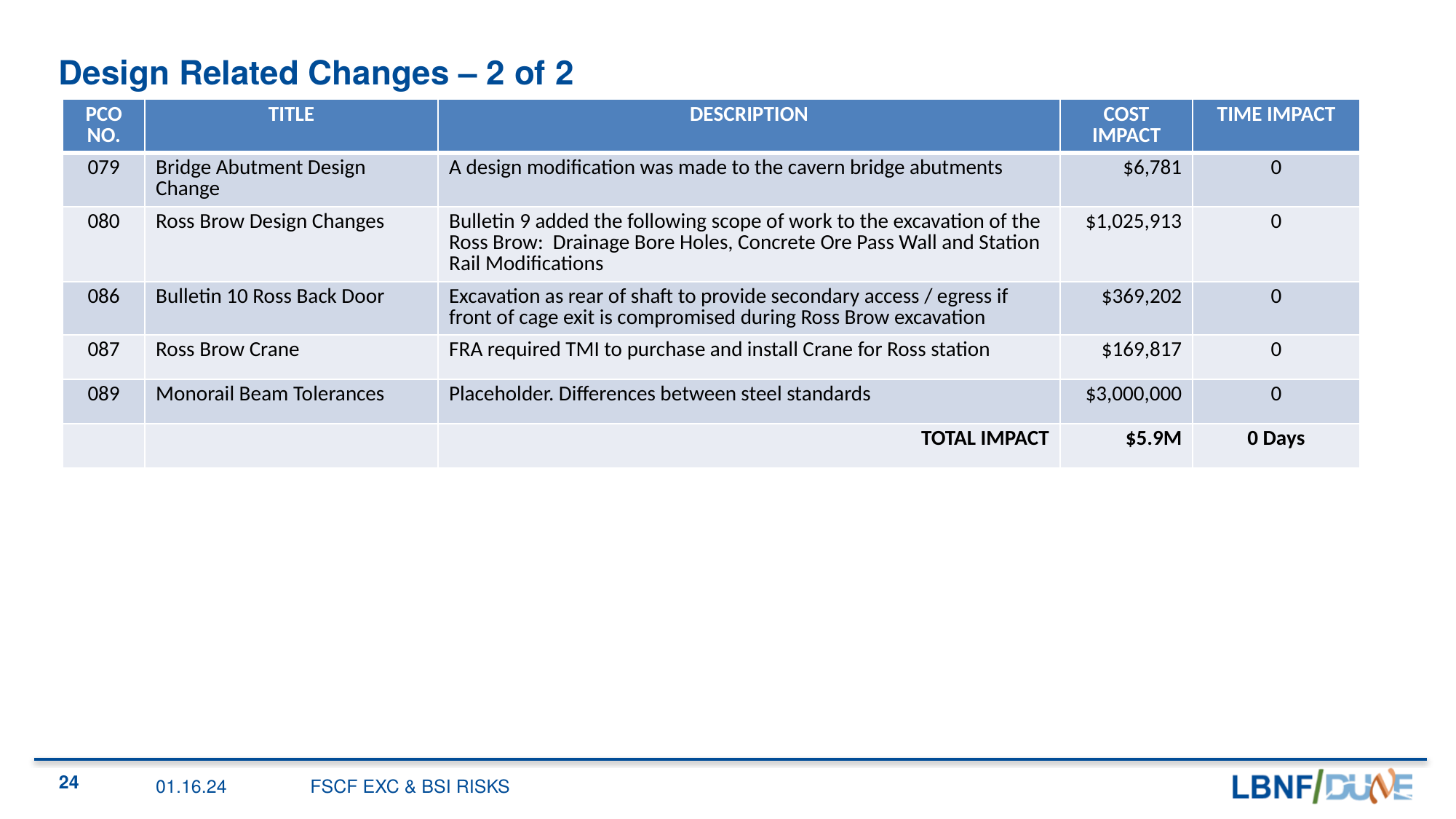

# Design Related Changes – 2 of 2
| PCO NO. | TITLE | DESCRIPTION | COST IMPACT | TIME IMPACT |
| --- | --- | --- | --- | --- |
| 079 | Bridge Abutment Design Change | A design modification was made to the cavern bridge abutments | $6,781 | 0 |
| 080 | Ross Brow Design Changes | Bulletin 9 added the following scope of work to the excavation of the Ross Brow: Drainage Bore Holes, Concrete Ore Pass Wall and Station Rail Modifications | $1,025,913 | 0 |
| 086 | Bulletin 10 Ross Back Door | Excavation as rear of shaft to provide secondary access / egress if front of cage exit is compromised during Ross Brow excavation | $369,202 | 0 |
| 087 | Ross Brow Crane | FRA required TMI to purchase and install Crane for Ross station | $169,817 | 0 |
| 089 | Monorail Beam Tolerances | Placeholder. Differences between steel standards | $3,000,000 | 0 |
|  |  | TOTAL IMPACT | $5.9M | 0 Days |
24
01.16.24
FSCF EXC & BSI RISKS